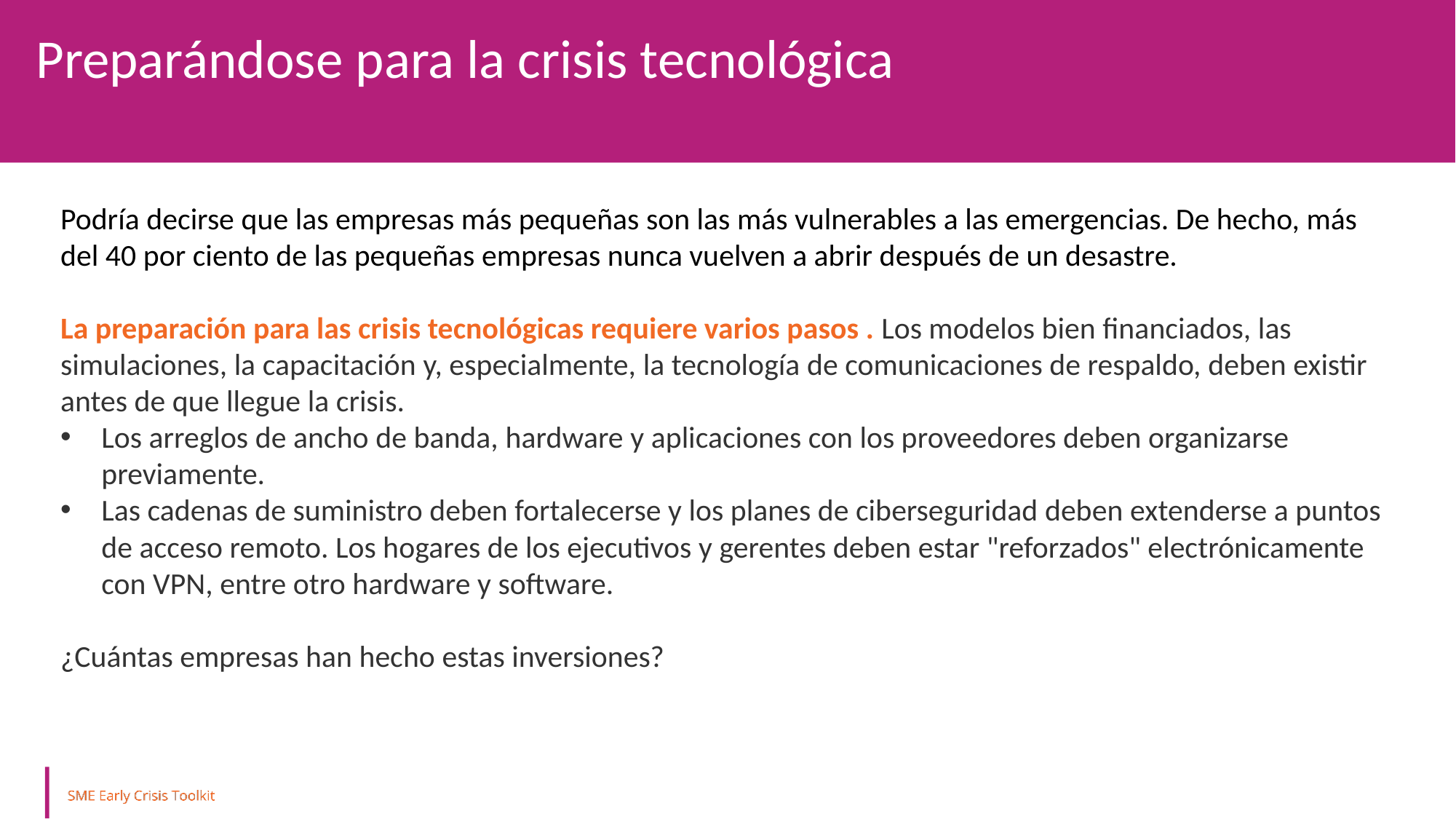

Preparándose para la crisis tecnológica

Podría decirse que las empresas más pequeñas son las más vulnerables a las emergencias. De hecho, más del 40 por ciento de las pequeñas empresas nunca vuelven a abrir después de un desastre.

La preparación para las crisis tecnológicas requiere varios pasos . Los modelos bien financiados, las simulaciones, la capacitación y, especialmente, la tecnología de comunicaciones de respaldo, deben existir antes de que llegue la crisis.
Los arreglos de ancho de banda, hardware y aplicaciones con los proveedores deben organizarse previamente.
Las cadenas de suministro deben fortalecerse y los planes de ciberseguridad deben extenderse a puntos de acceso remoto. Los hogares de los ejecutivos y gerentes deben estar "reforzados" electrónicamente con VPN, entre otro hardware y software.

¿Cuántas empresas han hecho estas inversiones?